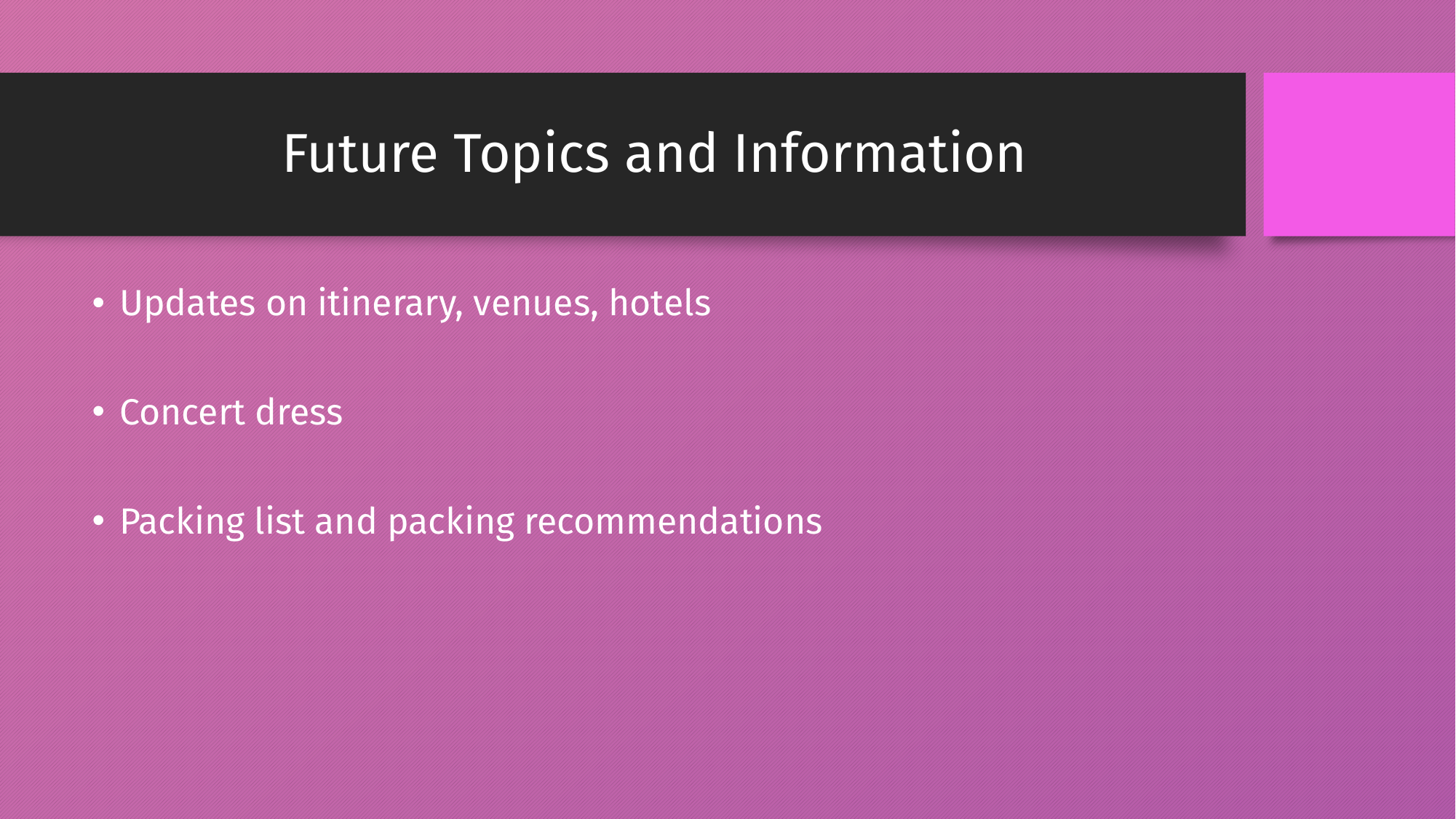

# Future Topics and Information
Updates on itinerary, venues, hotels

Concert dress

Packing list and packing recommendations